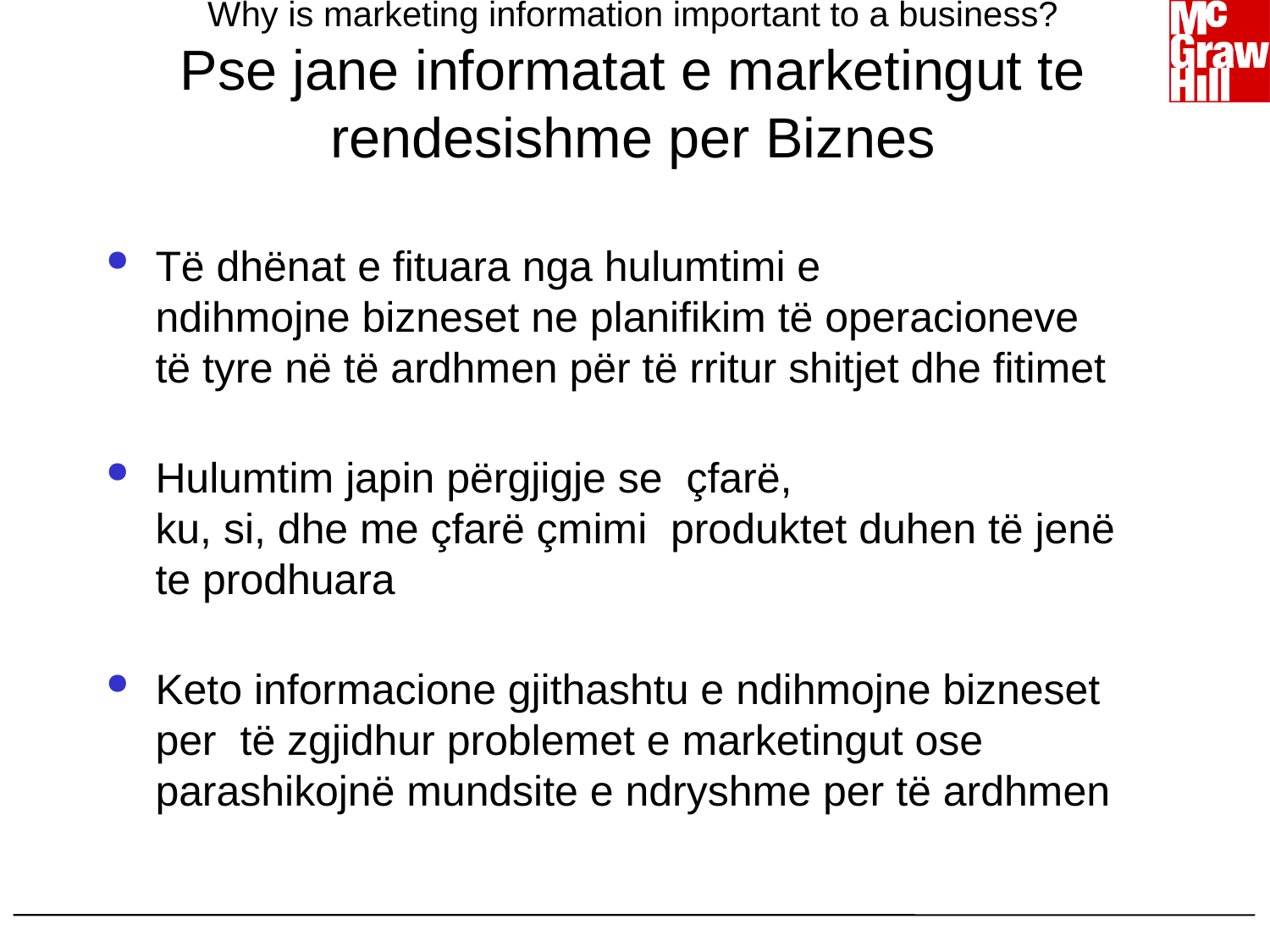

# Why is marketing information important to a business? Pse jane informatat e marketingut te rendesishme per Biznes
Të dhënat e fituara nga hulumtimi e  ndihmojne bizneset ne planifikim të operacioneve të tyre në të ardhmen për të rritur shitjet dhe fitimet
Hulumtim japin përgjigje se  çfarë, ku, si, dhe me çfarë çmimi  produktet duhen të jenë te prodhuara
Keto informacione gjithashtu e ndihmojne bizneset per  të zgjidhur problemet e marketingut ose parashikojnë mundsite e ndryshme per të ardhmen